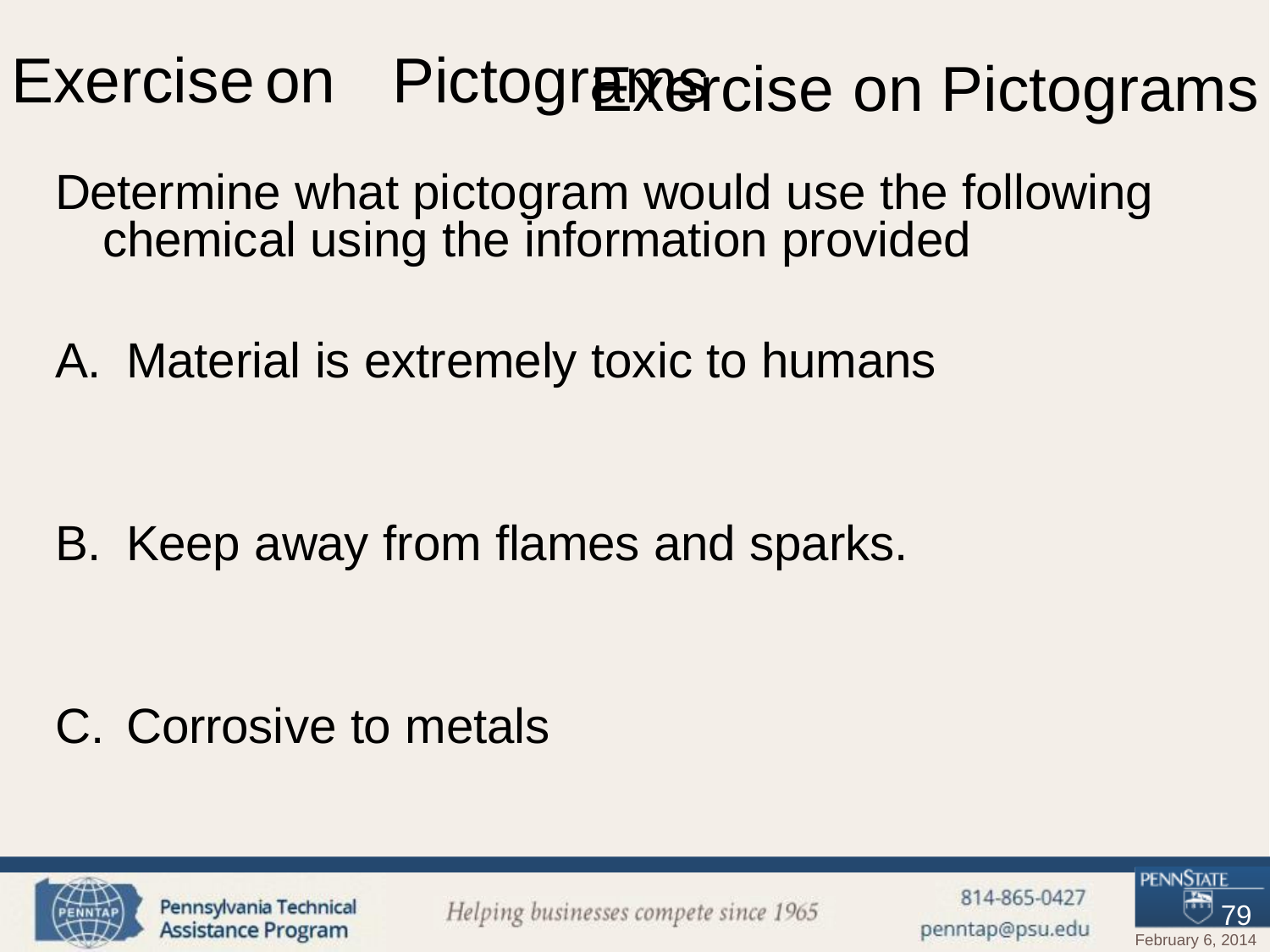

# Exercise	on	Pictograms
Exercise	on	Pictograms
Determine what pictogram would use the following chemical using the information provided

Material is extremely toxic to humans

Keep away from flames and sparks.

Corrosive to metals
79
February 6, 2014